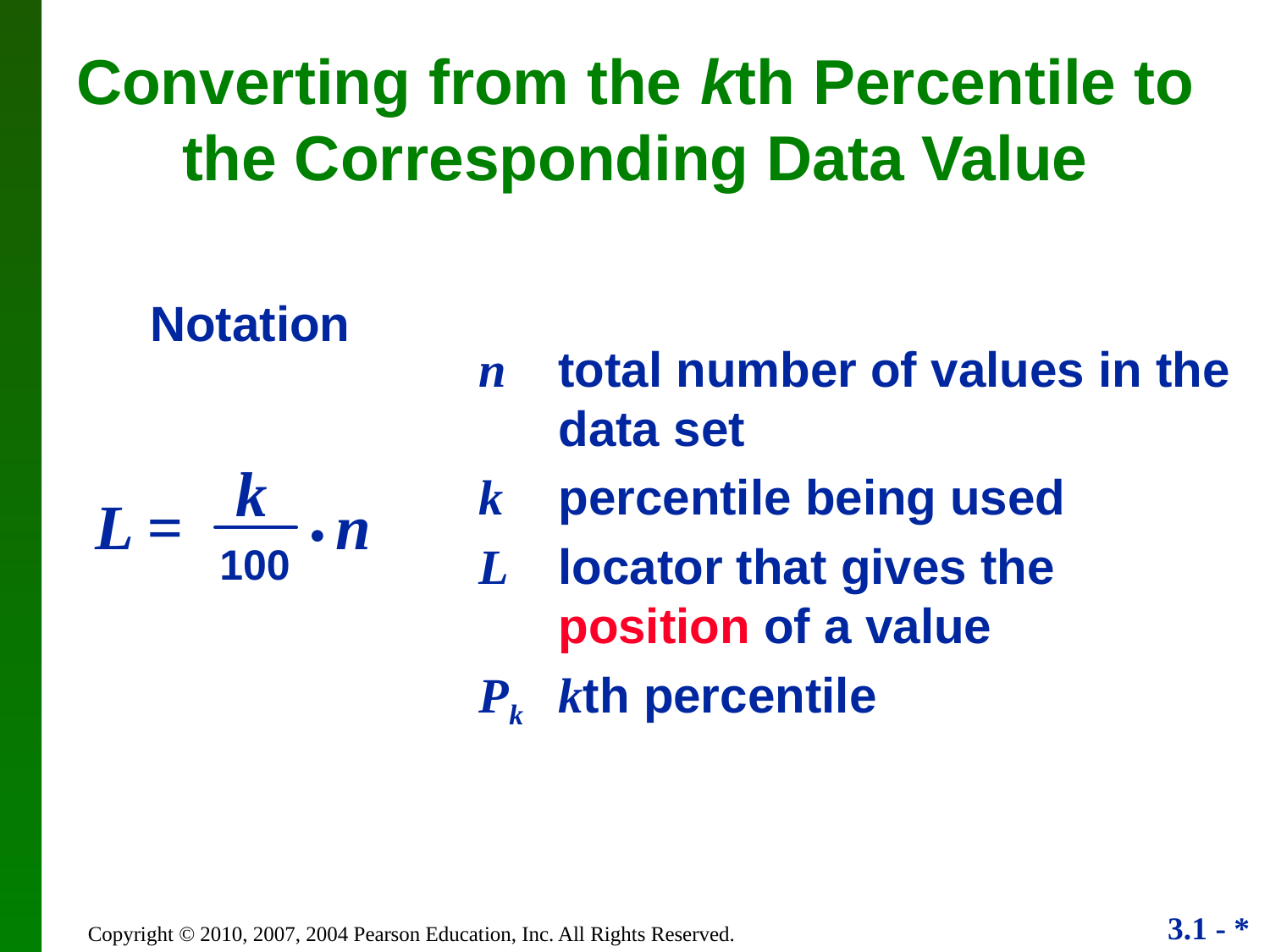

Converting from the kth Percentile to the Corresponding Data Value
Notation
n  	total number of values in the data set
k    	percentile being used
L	locator that gives the position of a value
Pk  	kth percentile
k
L =        • n
100
Copyright © 2010, 2007, 2004 Pearson Education, Inc. All Rights Reserved.